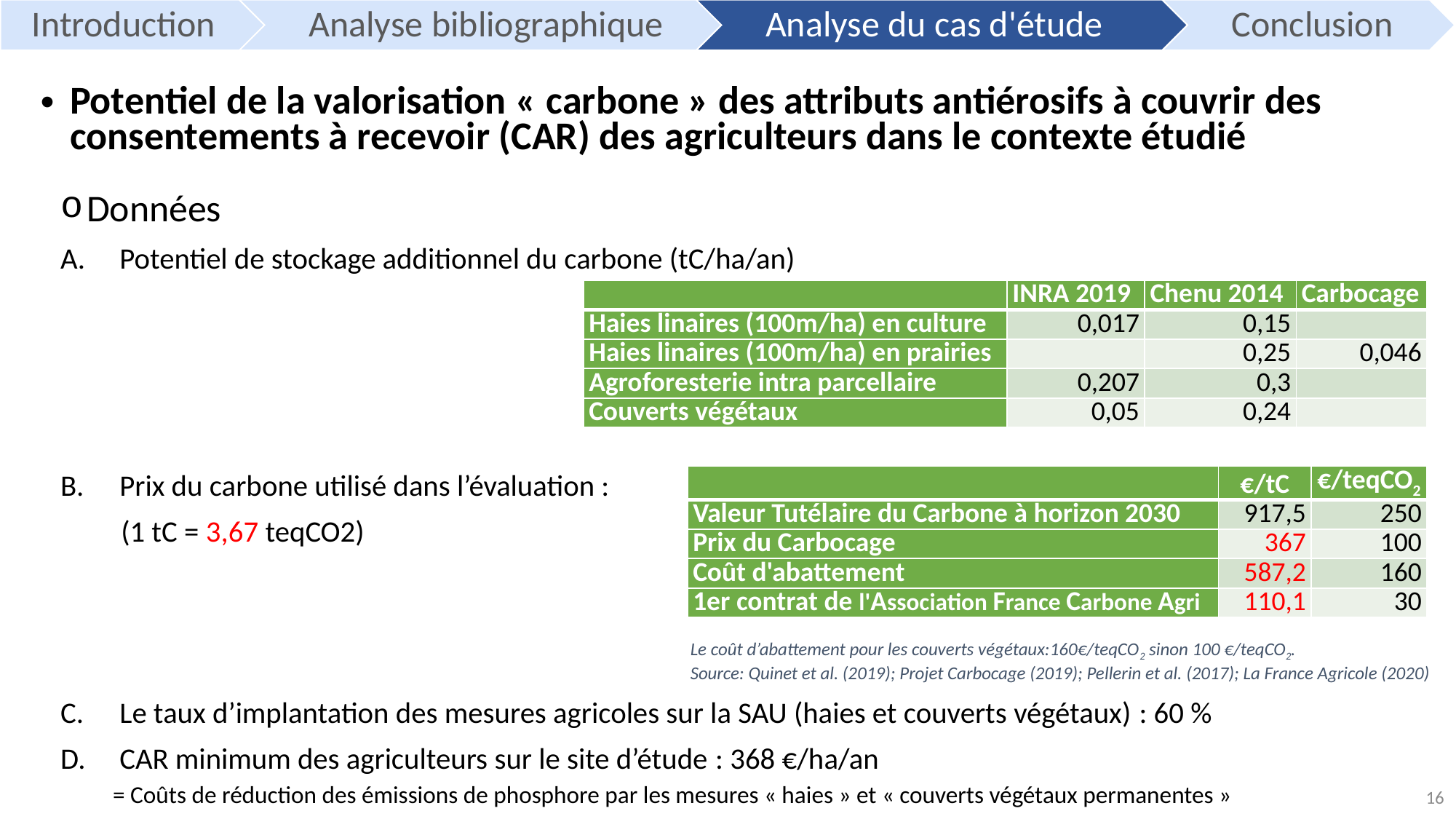

Introduction
    Analyse bibliographique
    Analyse du cas d'étude
Conclusion
Potentiel de la valorisation « carbone » des attributs antiérosifs à couvrir des consentements à recevoir (CAR) des agriculteurs dans le contexte étudié
Données
Potentiel de stockage additionnel du carbone (tC/ha/an)

Prix du carbone utilisé dans l’évaluation :
         (1 tC = 3,67 teqCO2)

Le taux d’implantation des mesures agricoles sur la SAU (haies et couverts végétaux) : 60 %
CAR minimum des agriculteurs sur le site d’étude : 368 €/ha/an
= Coûts de réduction des émissions de phosphore par les mesures « haies » et « couverts végétaux permanentes »

|  | INRA 2019 | Chenu 2014 | Carbocage |
| --- | --- | --- | --- |
| Haies linaires (100m/ha) en culture | 0,017 | 0,15 |  |
| Haies linaires (100m/ha) en prairies |  | 0,25 | 0,046 |
| Agroforesterie intra parcellaire | 0,207 | 0,3 |  |
| Couverts végétaux | 0,05 | 0,24 |  |
|  | €/tC | €/teqCO2 |
| --- | --- | --- |
| Valeur Tutélaire du Carbone à horizon 2030 | 917,5 | 250 |
| Prix du Carbocage | 367 | 100 |
| Coût d'abattement | 587,2 | 160 |
| 1er contrat de l'Association France Carbone Agri | 110,1 | 30 |
Le coût d’abattement pour les couverts végétaux:160€/teqCO2 sinon 100 €/teqCO2.
Source: Quinet et al. (2019); Projet Carbocage (2019); Pellerin et al. (2017); La France Agricole (2020)
16